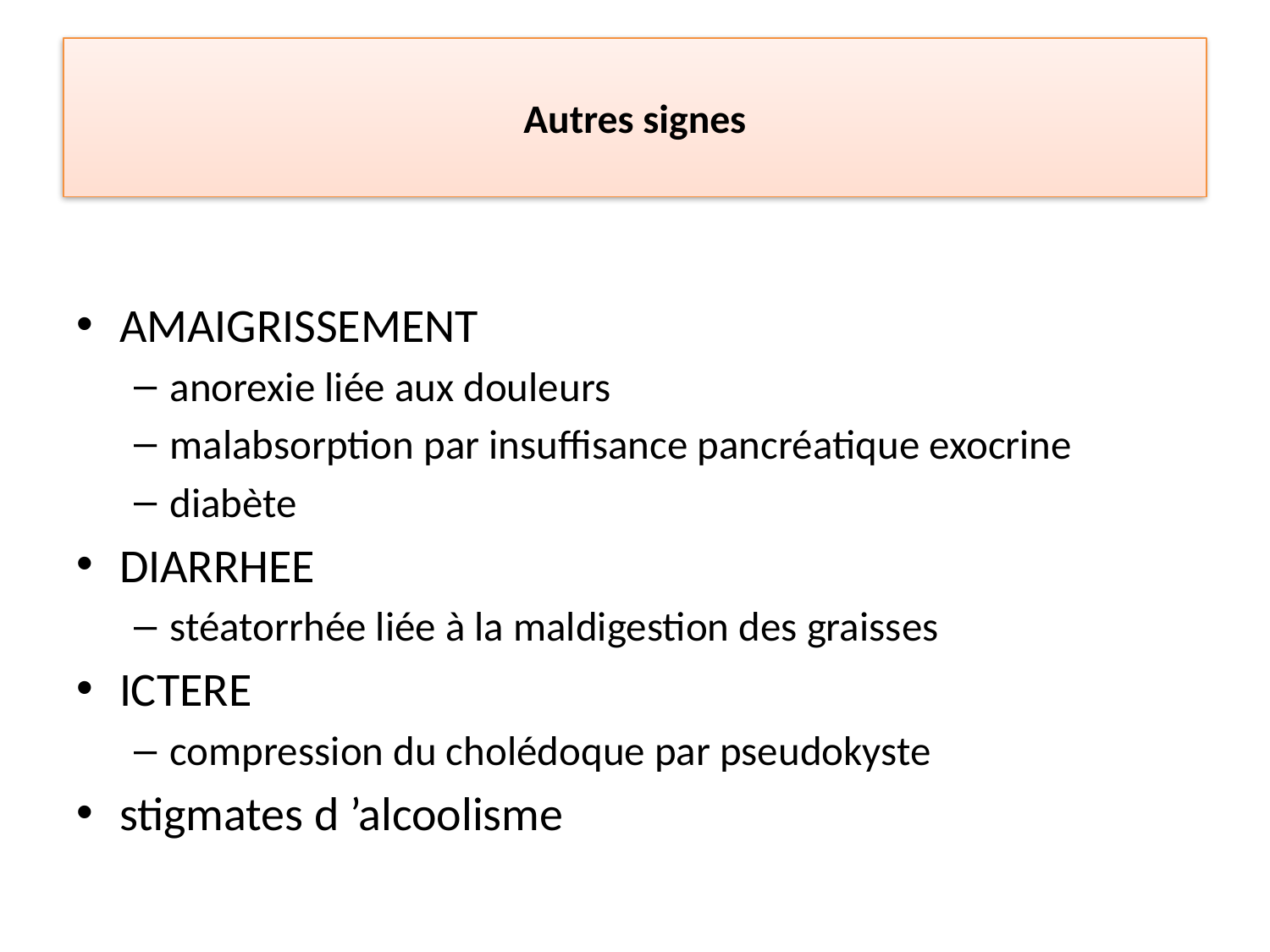

# Autres signes

AMAIGRISSEMENT
anorexie liée aux douleurs
malabsorption par insuffisance pancréatique exocrine
diabète
DIARRHEE
stéatorrhée liée à la maldigestion des graisses
ICTERE
compression du cholédoque par pseudokyste
stigmates d ’alcoolisme